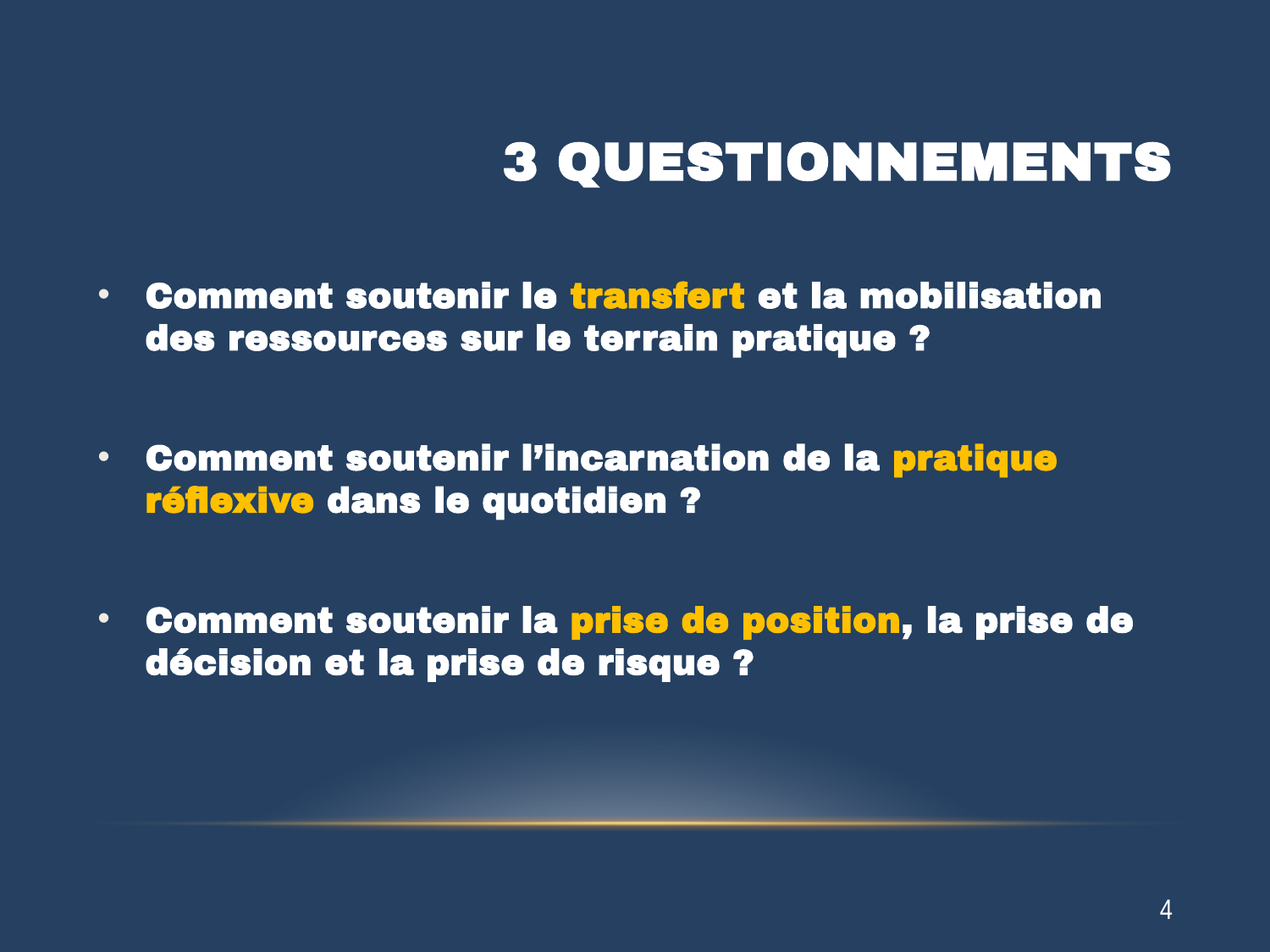

# 3 questionnements
Comment soutenir le transfert et la mobilisation des ressources sur le terrain pratique ?

Comment soutenir l’incarnation de la pratique réflexive dans le quotidien ?

Comment soutenir la prise de position, la prise de décision et la prise de risque ?

4